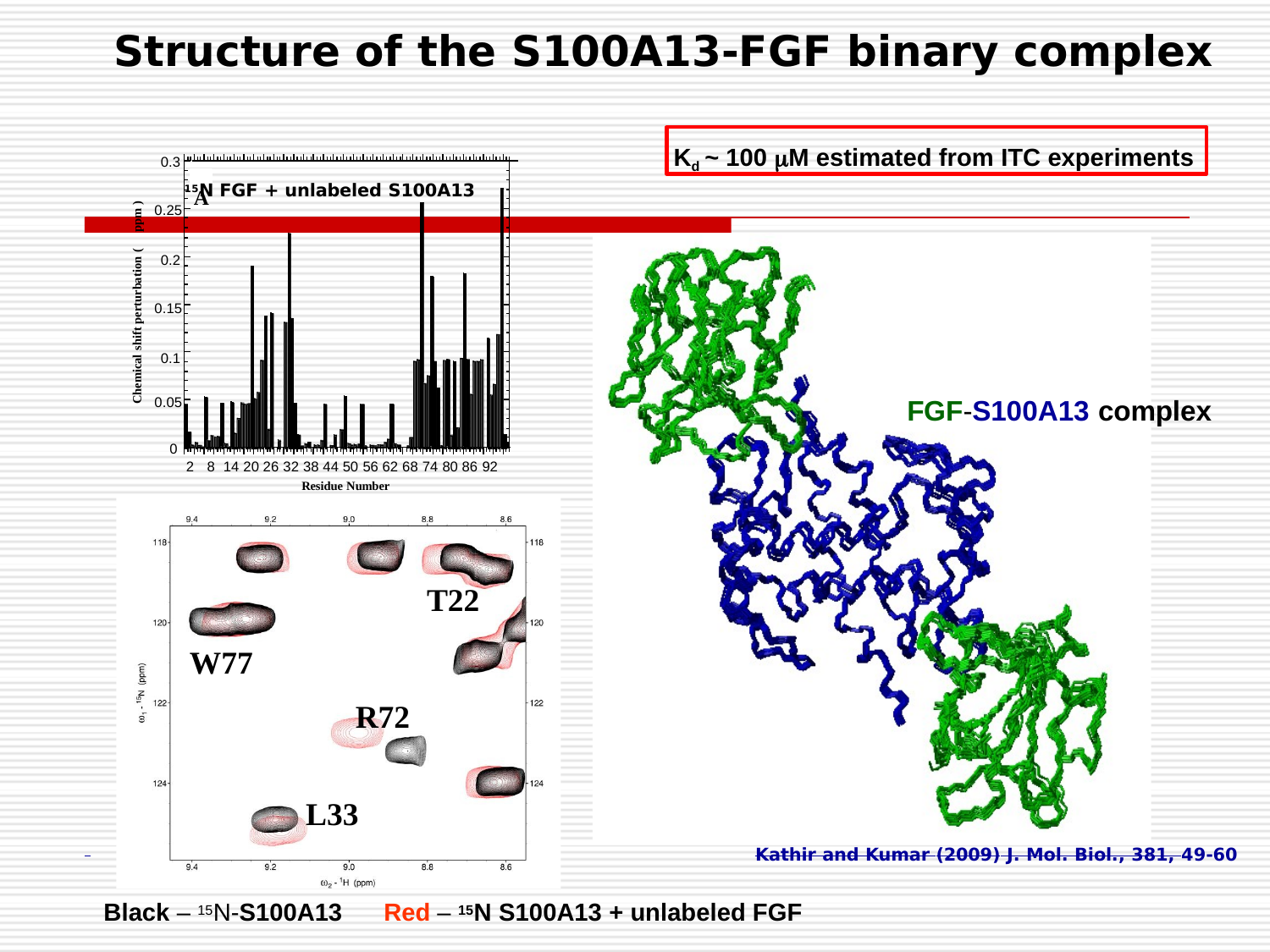

# Structure of the S100A13-FGF binary complex
Kd ~ 100 μM estimated from ITC experiments
0.3

AA

15N FGF + unlabeled S100A13
0.25

0.2

0.15

0.1

Chemical shift perturbation (     ppm )

FGF-S100A13 complex

0.05

0
2   8  14 20 26 32 38 44 50 56 62 68 74 80 86 92
Residue Number

T22
W77
R72

L33
 	Kathir and Kumar (2009) J. Mol. Biol., 381, 49-60

Black – 15N-S100A13	Red – 15N S100A13 + unlabeled FGF